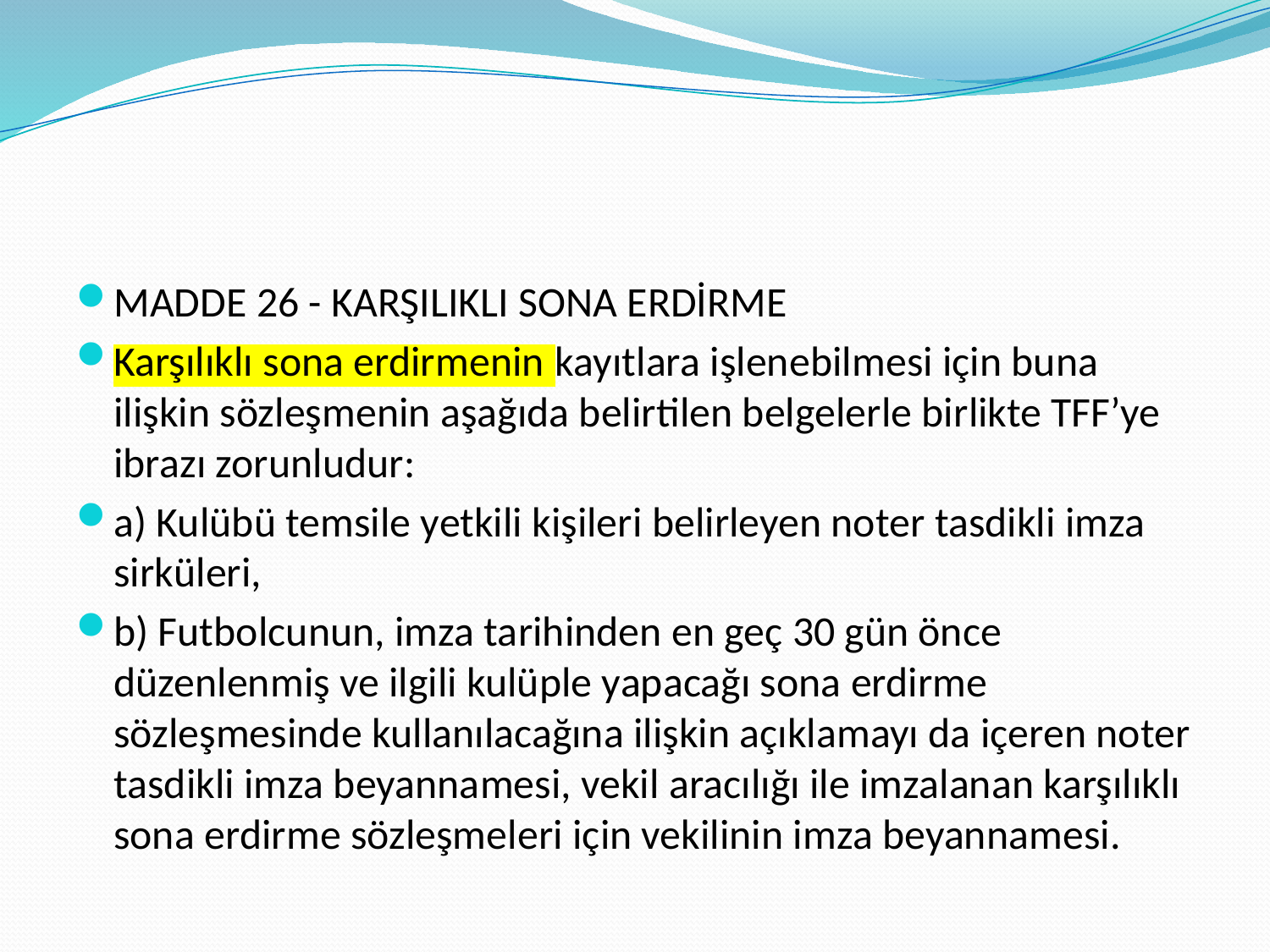

#
MADDE 26 - KARŞILIKLI SONA ERDİRME
Karşılıklı sona erdirmenin kayıtlara işlenebilmesi için buna ilişkin sözleşmenin aşağıda belirtilen belgelerle birlikte TFF’ye ibrazı zorunludur:
a) Kulübü temsile yetkili kişileri belirleyen noter tasdikli imza sirküleri,
b) Futbolcunun, imza tarihinden en geç 30 gün önce düzenlenmiş ve ilgili kulüple yapacağı sona erdirme sözleşmesinde kullanılacağına ilişkin açıklamayı da içeren noter tasdikli imza beyannamesi, vekil aracılığı ile imzalanan karşılıklı sona erdirme sözleşmeleri için vekilinin imza beyannamesi.